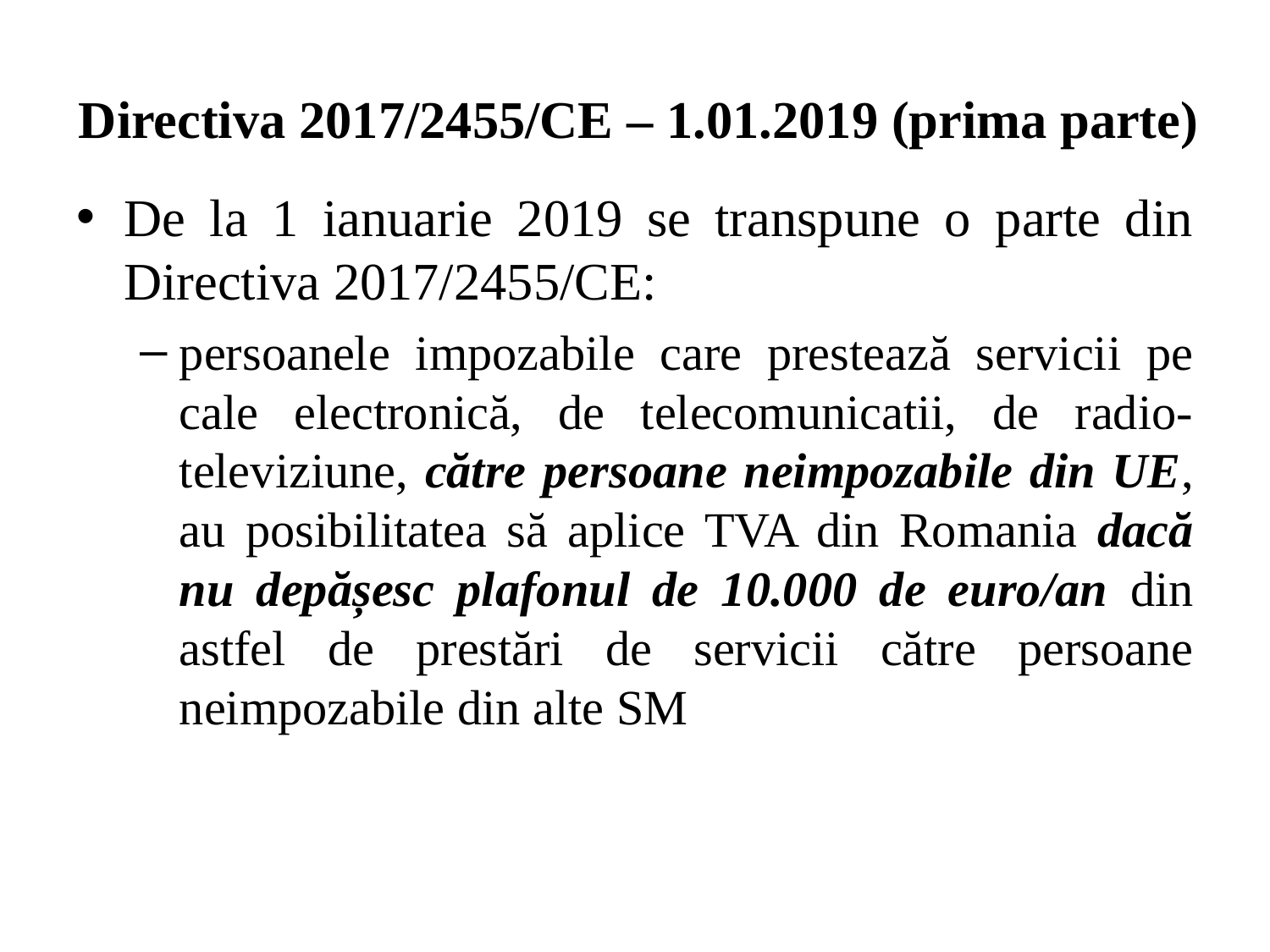

# Directiva 2017/2455/CE – 1.01.2019 (prima parte)
De la 1 ianuarie 2019 se transpune o parte din Directiva 2017/2455/CE:
persoanele impozabile care prestează servicii pe cale electronică, de telecomunicatii, de radio-televiziune, către persoane neimpozabile din UE, au posibilitatea să aplice TVA din Romania dacă nu depășesc plafonul de 10.000 de euro/an din astfel de prestări de servicii către persoane neimpozabile din alte SM